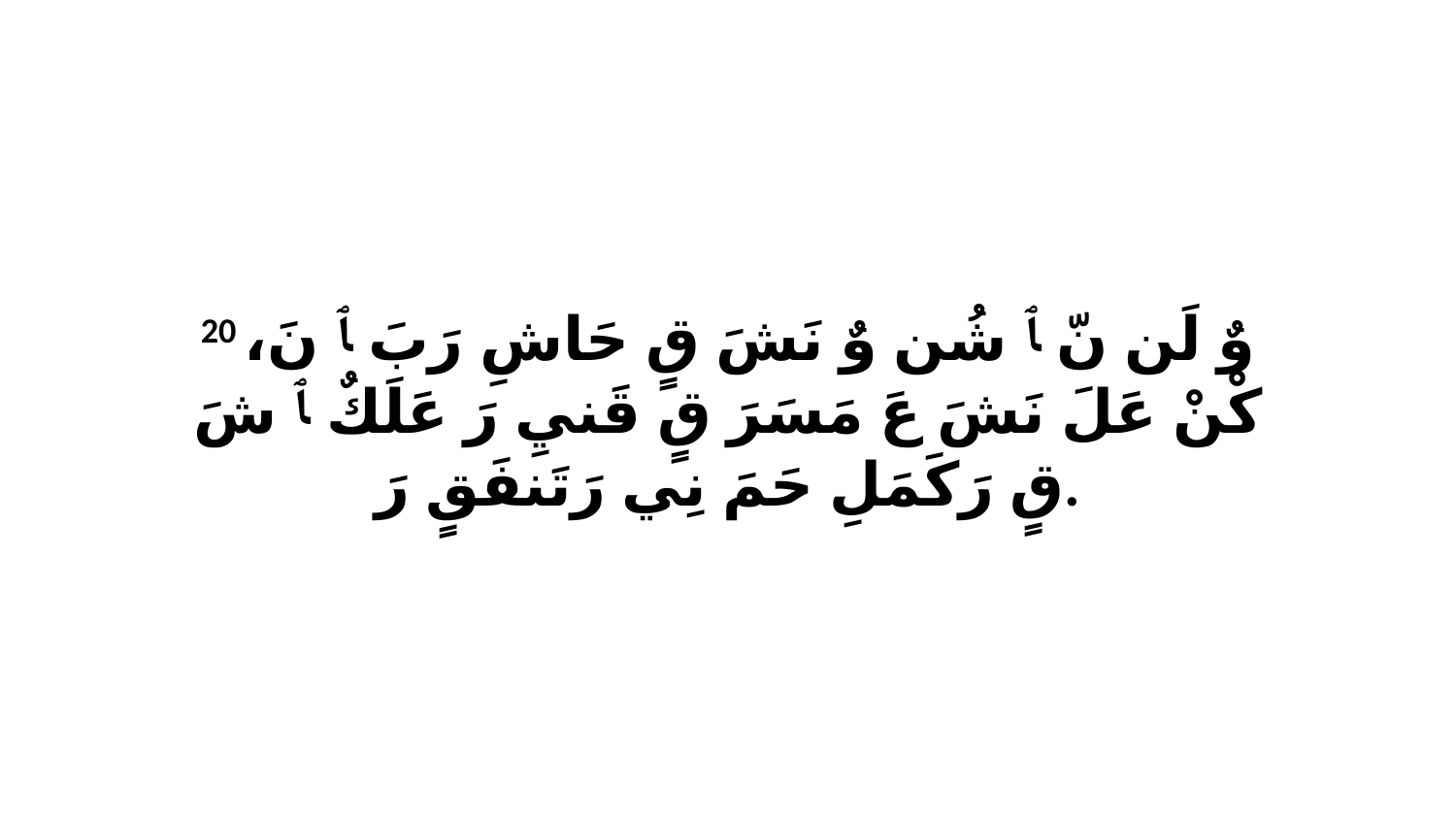

20 وٌ لَن نّ ﭑ شُن وٌ نَشَ قٍ حَاشِ رَبَ ﭑ نَ، كْنْ عَلَ نَشَ عَ مَسَرَ قٍ قَنيِ رَ عَلَكٌ ﭑ شَ قٍ رَكَمَلِ حَمَ نِي رَتَنفَقٍ رَ.